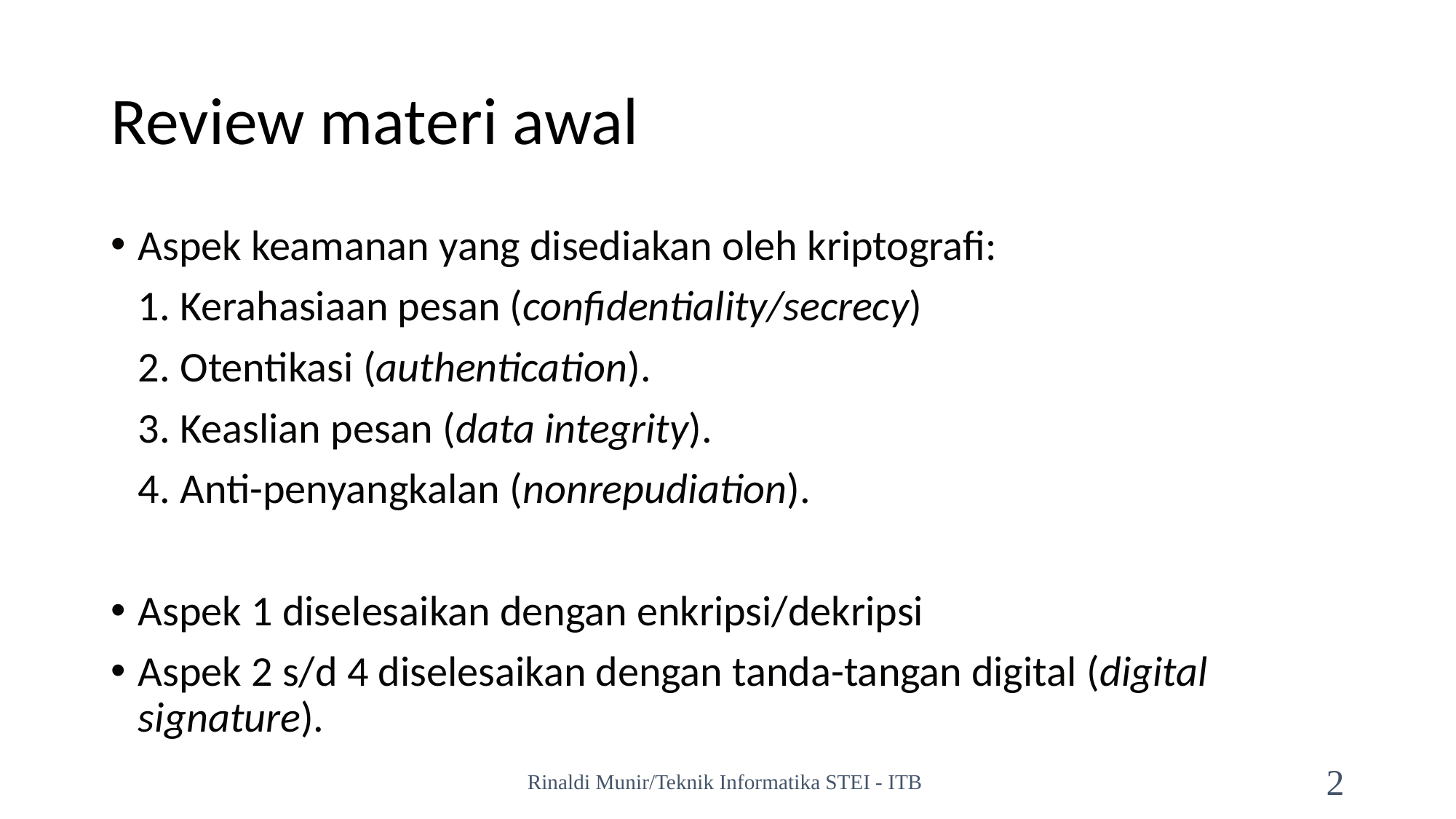

# Review materi awal
Aspek keamanan yang disediakan oleh kriptografi:
	1. Kerahasiaan pesan (confidentiality/secrecy)
	2. Otentikasi (authentication).
	3. Keaslian pesan (data integrity).
	4. Anti-penyangkalan (nonrepudiation).

Aspek 1 diselesaikan dengan enkripsi/dekripsi
Aspek 2 s/d 4 diselesaikan dengan tanda-tangan digital (digital signature).
Rinaldi Munir/Teknik Informatika STEI - ITB
2